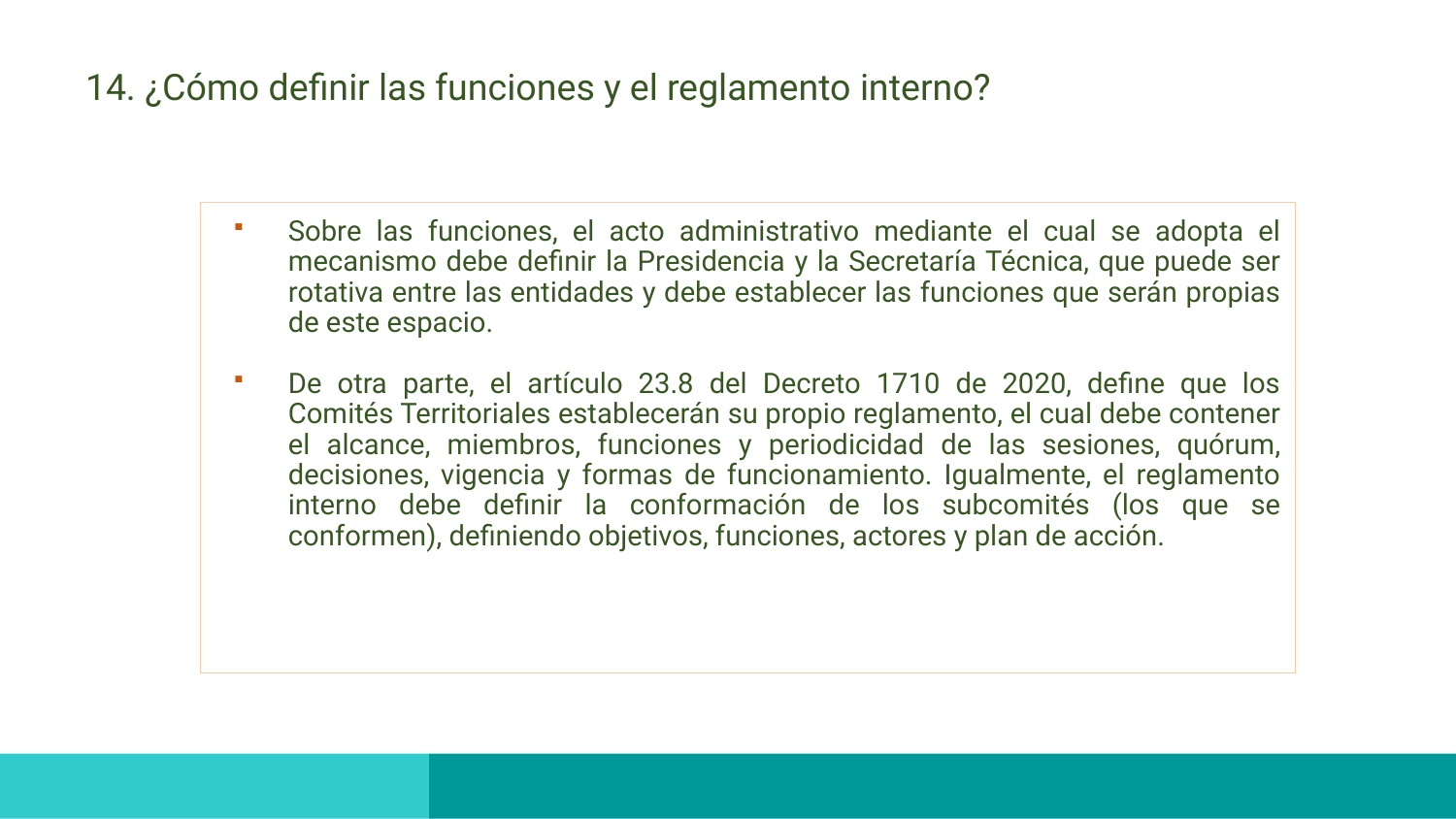

# 14. ¿Cómo definir las funciones y el reglamento interno?
Sobre las funciones, el acto administrativo mediante el cual se adopta el mecanismo debe definir la Presidencia y la Secretaría Técnica, que puede ser rotativa entre las entidades y debe establecer las funciones que serán propias de este espacio.

De otra parte, el artículo 23.8 del Decreto 1710 de 2020, define que los Comités Territoriales establecerán su propio reglamento, el cual debe contener el alcance, miembros, funciones y periodicidad de las sesiones, quórum, decisiones, vigencia y formas de funcionamiento. Igualmente, el reglamento interno debe definir la conformación de los subcomités (los que se conformen), definiendo objetivos, funciones, actores y plan de acción.